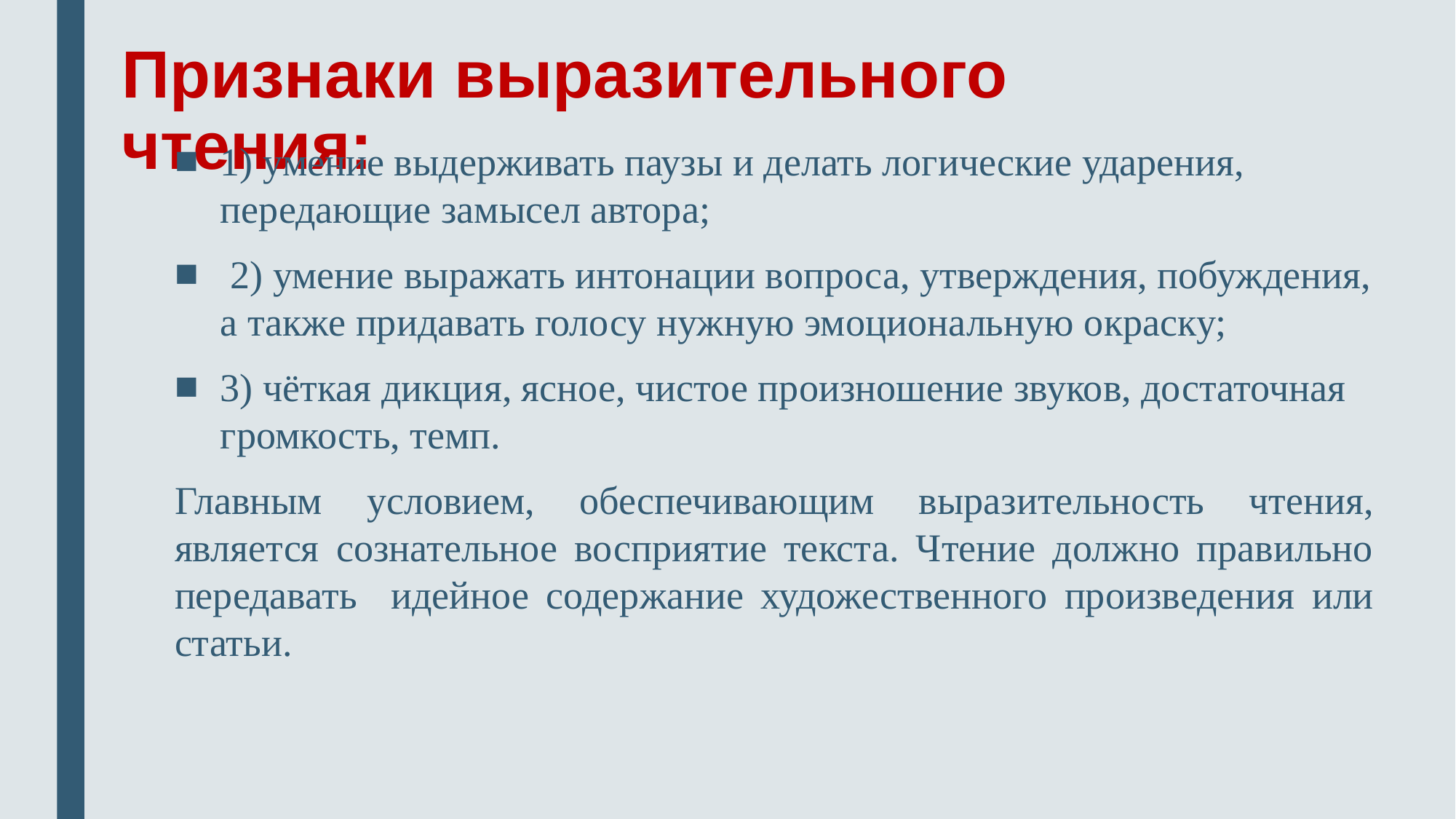

# Признаки выразительного чтения:
1) умение выдерживать паузы и делать логические ударения, передающие замысел автора;
 2) умение выражать интонации вопроса, утверждения, побуждения, а также придавать голосу нужную эмоциональную окраску;
3) чёткая дикция, ясное, чистое произношение звуков, достаточная громкость, темп.
Главным условием, обеспечивающим выразительность чтения, является сознательное восприятие текста. Чтение должно правильно передавать  идейное содержание художественного произведения или статьи.